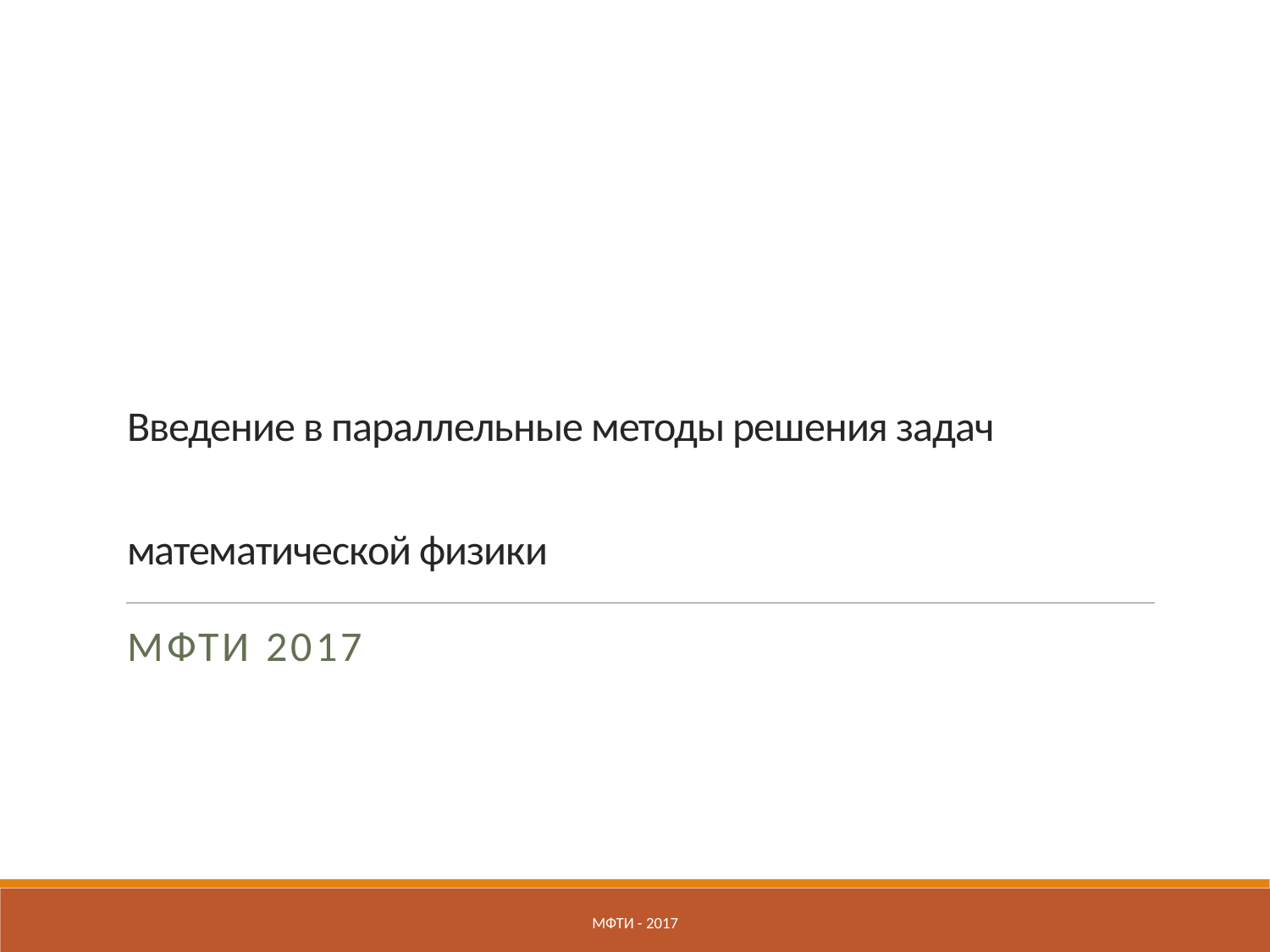

# Введение в параллельные методы решения задач математической физики
МФТИ 2017
МФТИ - 2017